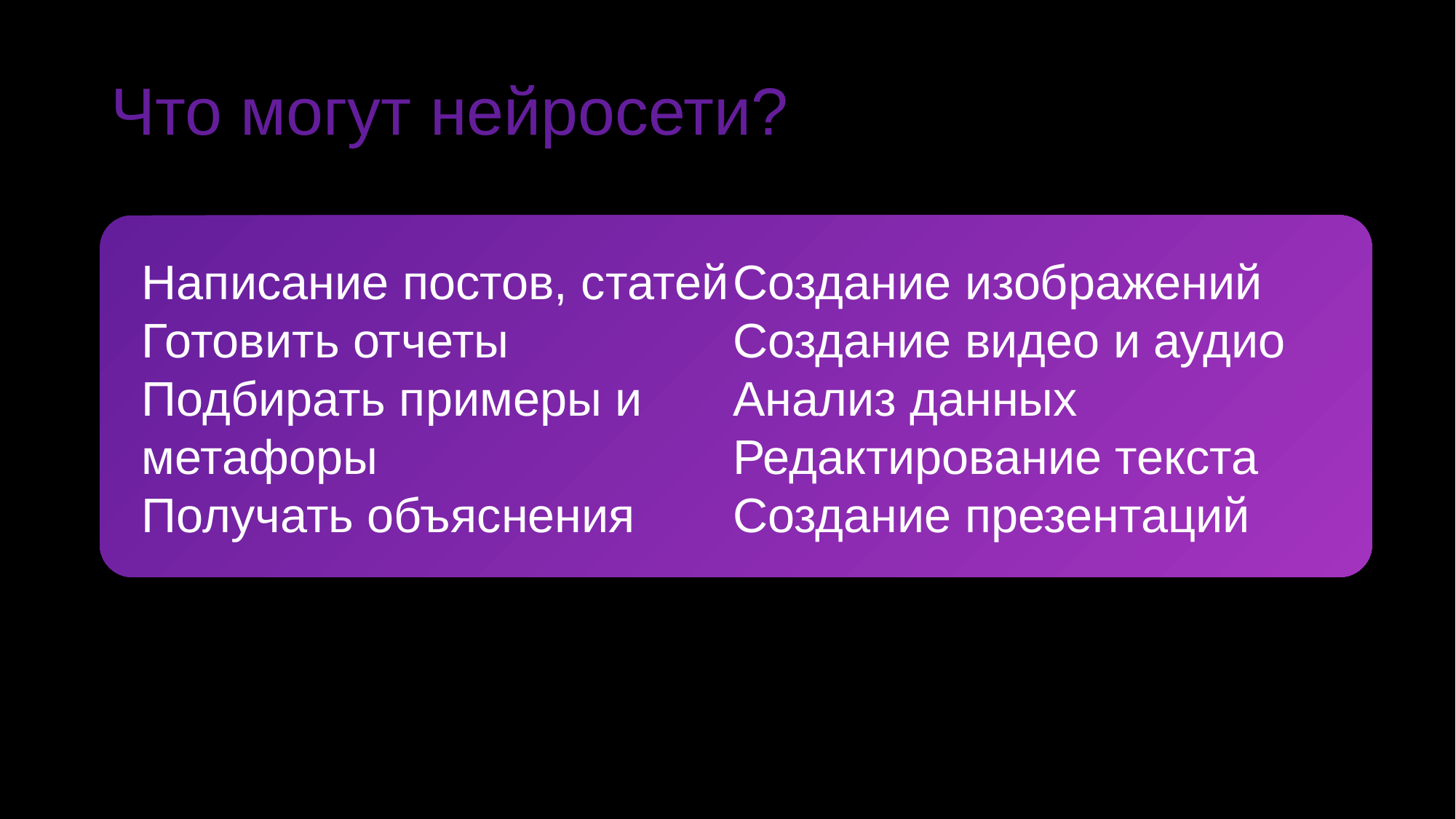

# Что могут нейросети?

Написание постов, статей
Готовить отчеты
Подбирать примеры и метафоры
Получать объяснения
Создание изображений
Создание видео и аудио
Анализ данных
Редактирование текста
Создание презентаций